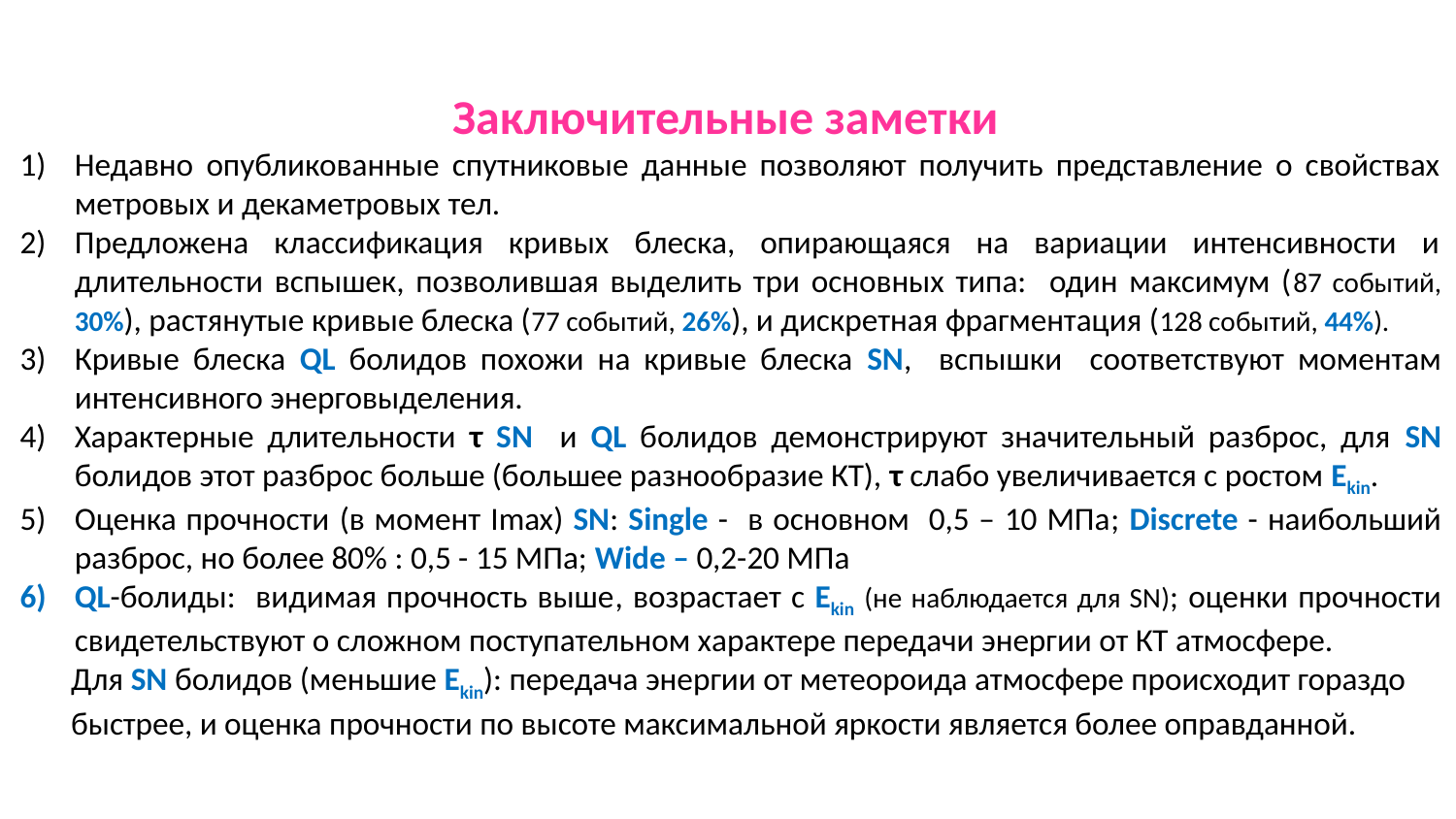

Заключительные заметки
Недавно опубликованные спутниковые данные позволяют получить представление о свойствах метровых и декаметровых тел.
Предложена классификация кривых блеска, опирающаяся на вариации интенсивности и длительности вспышек, позволившая выделить три основных типа:  один максимум (87 событий, 30%), растянутые кривые блеска (77 событий, 26%), и дискретная фрагментация (128 событий, 44%).
Кривые блеска QL болидов похожи на кривые блеска SN,  вспышки  соответствуют моментам интенсивного энерговыделения.
Характерные длительности τ SN  и QL болидов демонстрируют значительный разброс, для SN болидов этот разброс больше (большее разнообразие КТ), τ слабо увеличивается с ростом Ekin.
Оценка прочности (в момент Imax) SN: Single -  в основном  0,5 – 10 МПа; Discrete - наибольший разброс, но более 80% : 0,5 - 15 МПа; Wide – 0,2-20 МПа
QL-болиды:  видимая прочность выше, возрастает с Ekin (не наблюдается для SN); оценки прочности свидетельствуют о сложном поступательном характере передачи энергии от КТ атмосфере.
       Для SN болидов (меньшие Ekin): передача энергии от метеороида атмосфере происходит гораздо
       быстрее, и оценка прочности по высоте максимальной яркости является более оправданной.